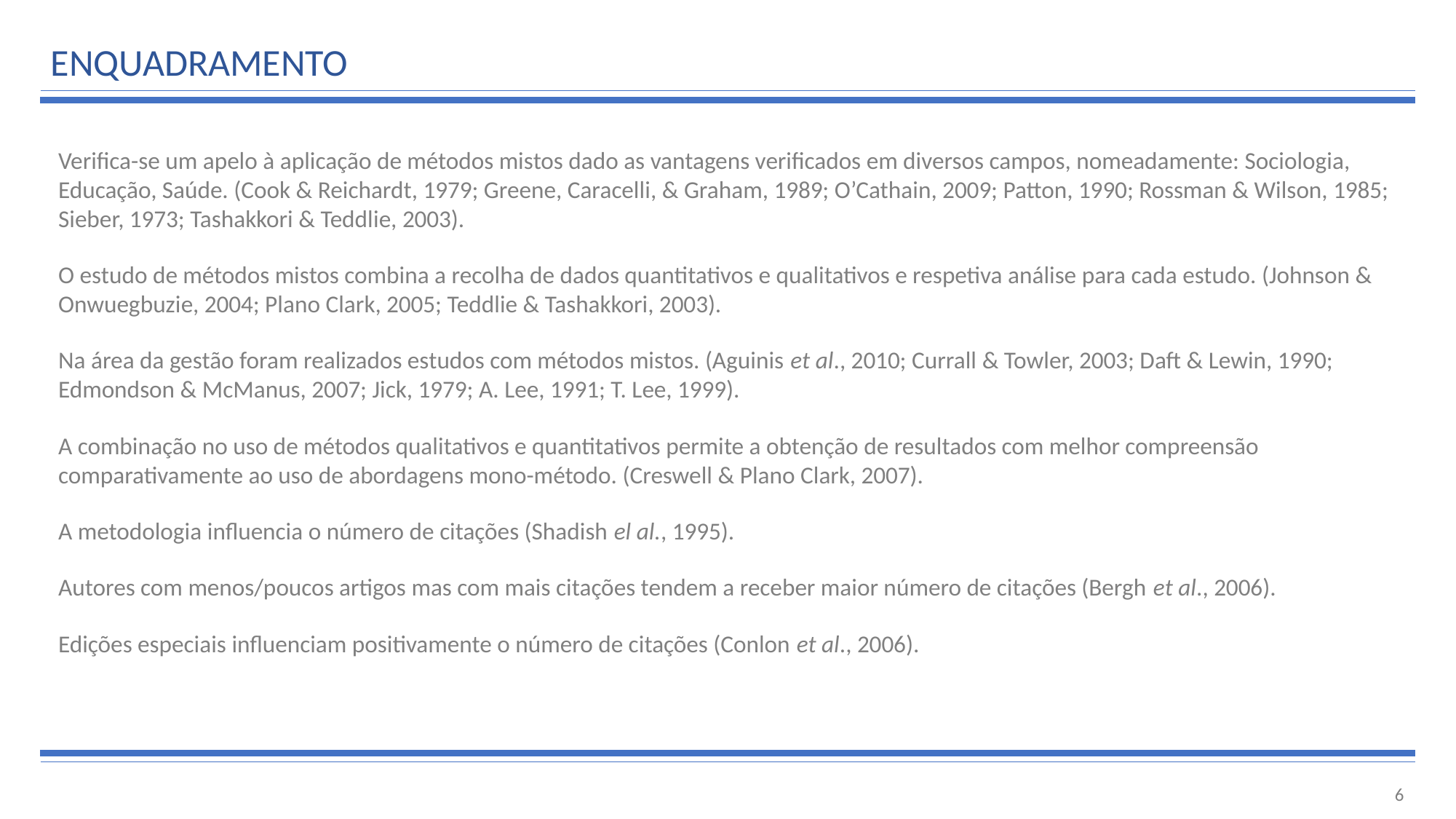

# ENQUADRAMENTO
Verifica-se um apelo à aplicação de métodos mistos dado as vantagens verificados em diversos campos, nomeadamente: Sociologia, Educação, Saúde. (Cook & Reichardt, 1979; Greene, Caracelli, & Graham, 1989; O’Cathain, 2009; Patton, 1990; Rossman & Wilson, 1985; Sieber, 1973; Tashakkori & Teddlie, 2003).
O estudo de métodos mistos combina a recolha de dados quantitativos e qualitativos e respetiva análise para cada estudo. (Johnson & Onwuegbuzie, 2004; Plano Clark, 2005; Teddlie & Tashakkori, 2003).
Na área da gestão foram realizados estudos com métodos mistos. (Aguinis et al., 2010; Currall & Towler, 2003; Daft & Lewin, 1990; Edmondson & McManus, 2007; Jick, 1979; A. Lee, 1991; T. Lee, 1999).
A combinação no uso de métodos qualitativos e quantitativos permite a obtenção de resultados com melhor compreensão comparativamente ao uso de abordagens mono-método. (Creswell & Plano Clark, 2007).
A metodologia influencia o número de citações (Shadish el al., 1995).
Autores com menos/poucos artigos mas com mais citações tendem a receber maior número de citações (Bergh et al., 2006).
Edições especiais influenciam positivamente o número de citações (Conlon et al., 2006).
6